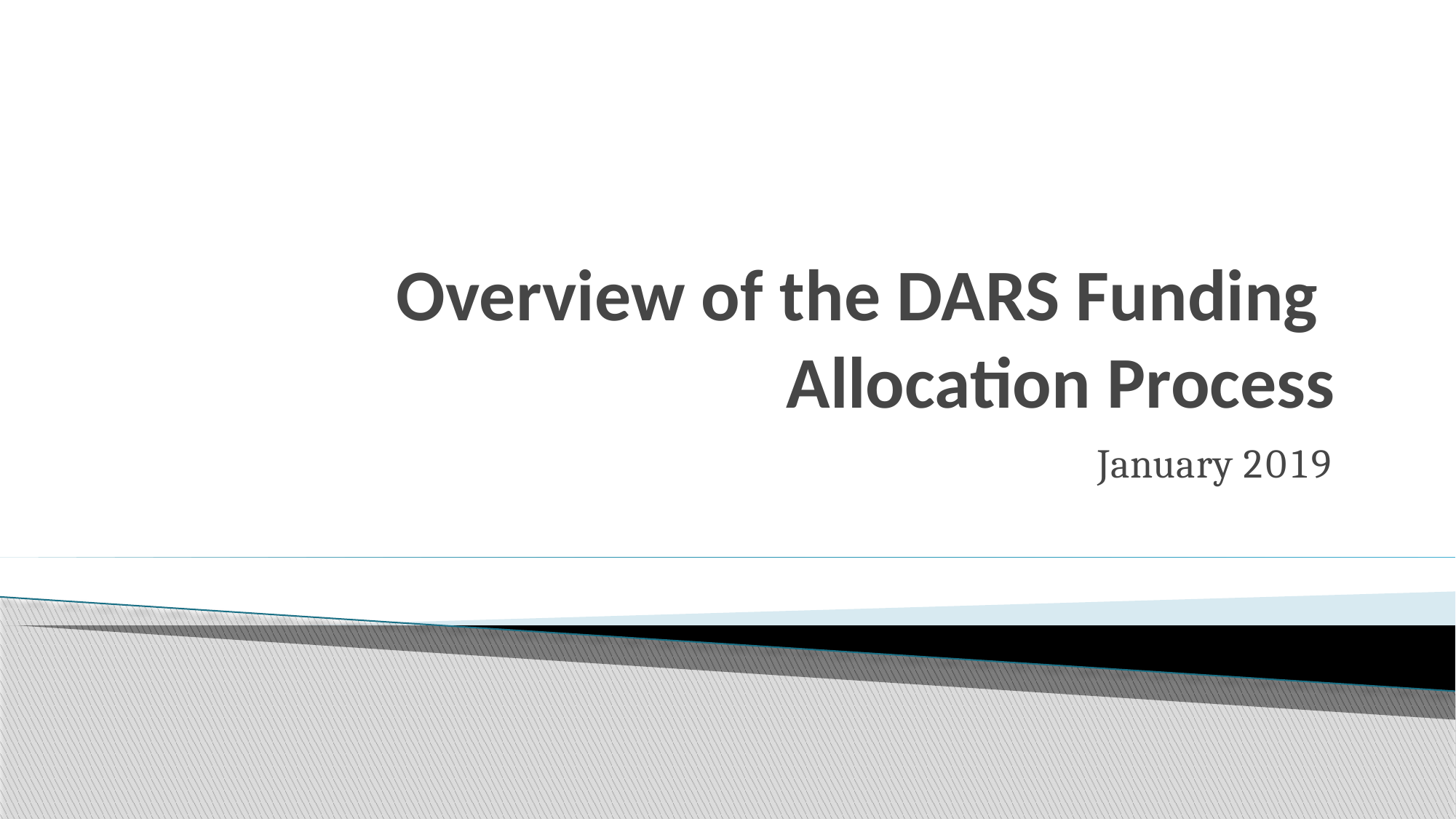

# Overview of the DARS Funding  Allocation Process
January 2019